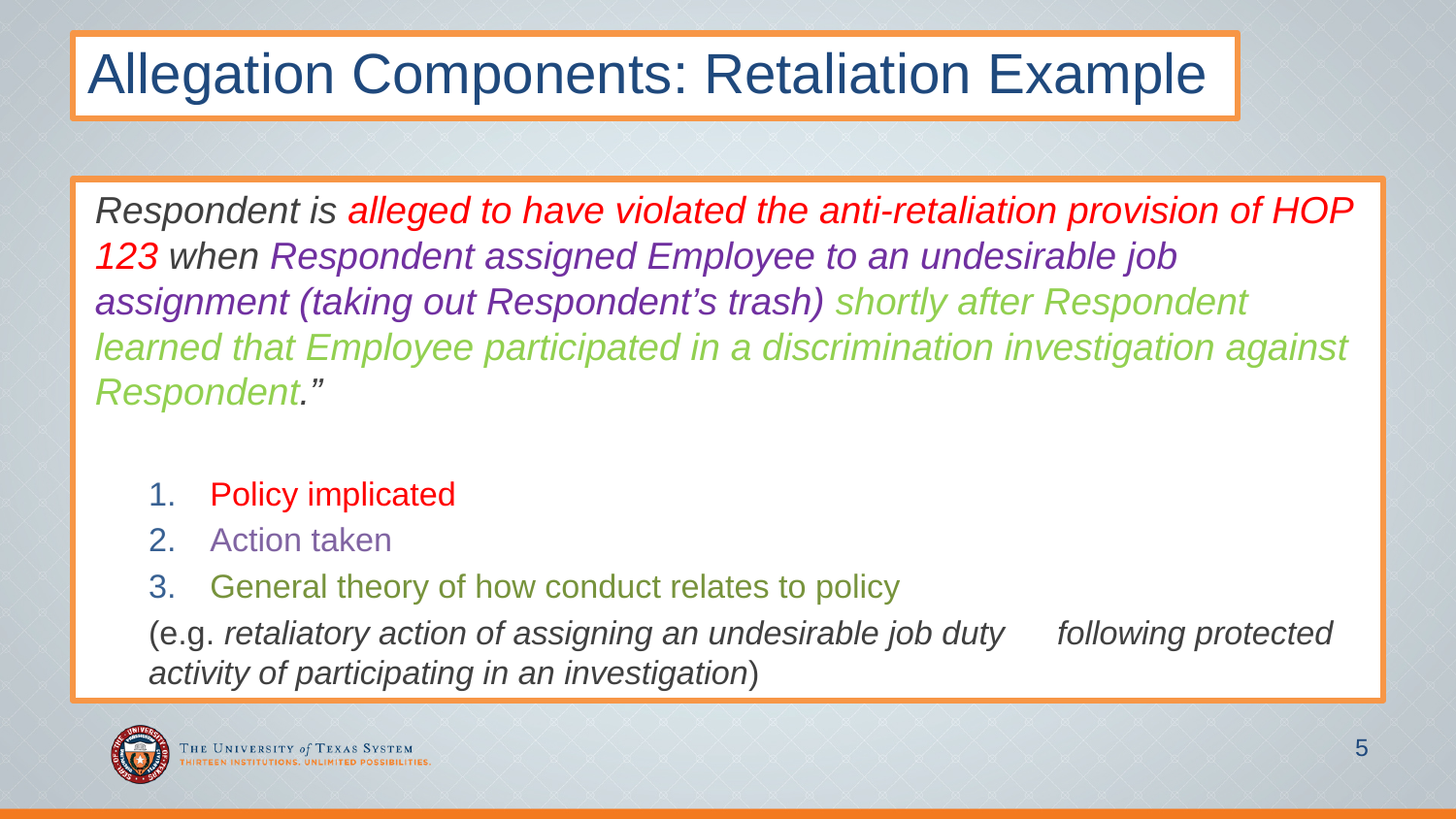

# Allegation Components: Retaliation Example
Respondent is alleged to have violated the anti-retaliation provision of HOP 123 when Respondent assigned Employee to an undesirable job assignment (taking out Respondent’s trash) shortly after Respondent learned that Employee participated in a discrimination investigation against Respondent.”

Policy implicated
Action taken
General theory of how conduct relates to policy
	(e.g. retaliatory action of assigning an undesirable job duty 	following protected activity of participating in an investigation)

5